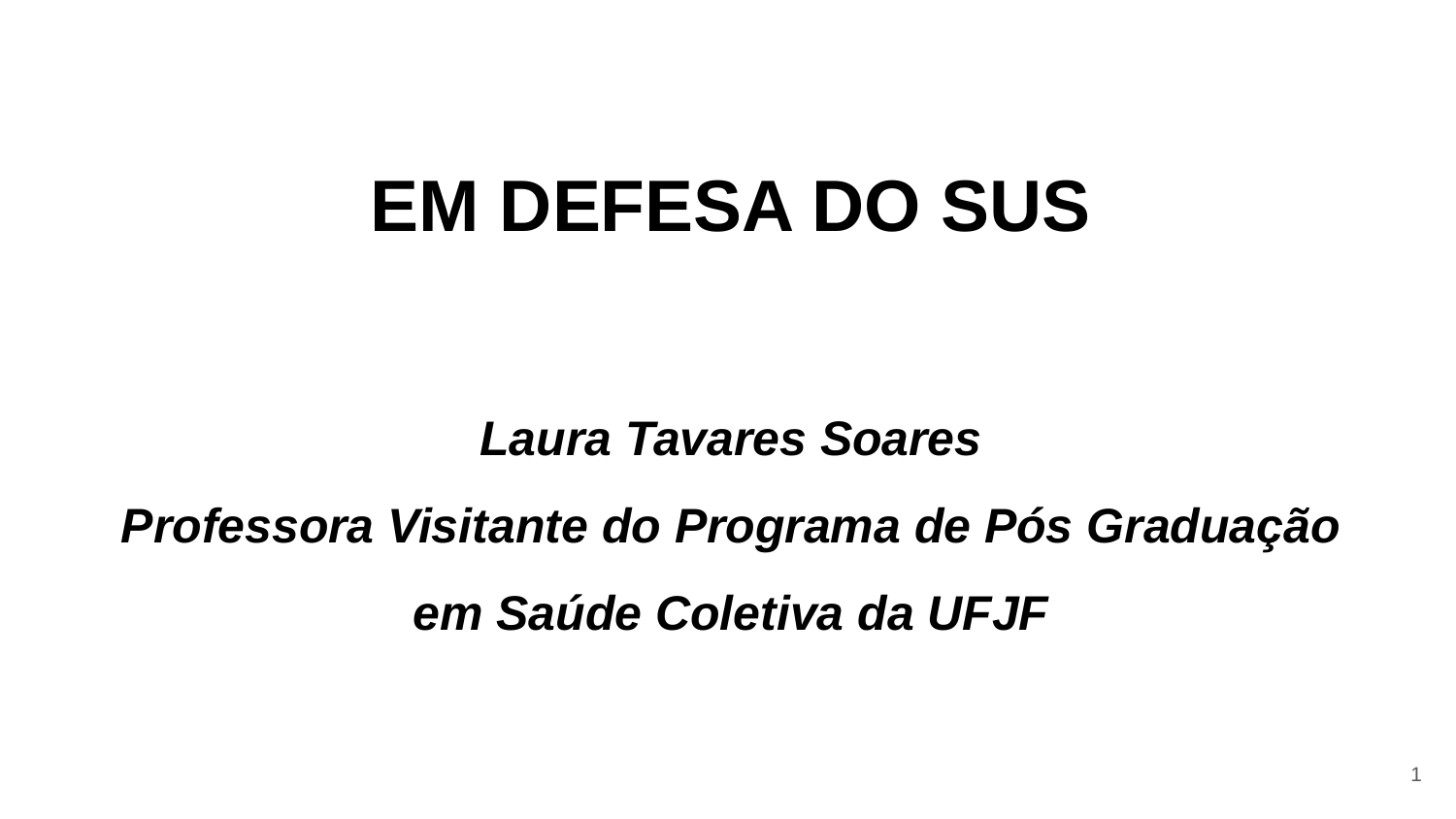

EM DEFESA DO SUS

Laura Tavares Soares
Professora Visitante do Programa de Pós Graduação em Saúde Coletiva da UFJF

1